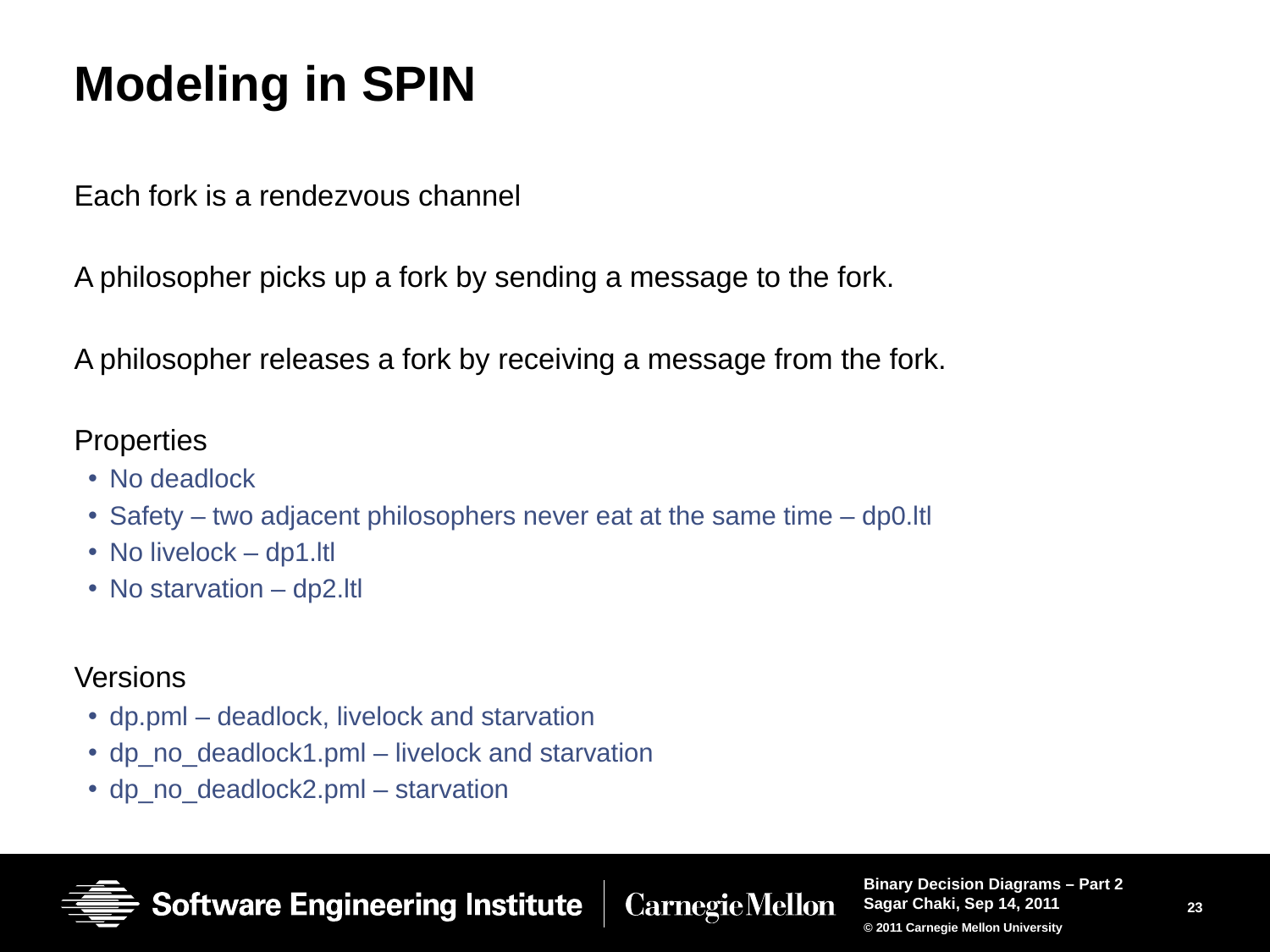

# Modeling in SPIN
Each fork is a rendezvous channel

A philosopher picks up a fork by sending a message to the fork.

A philosopher releases a fork by receiving a message from the fork.

Properties
No deadlock
Safety – two adjacent philosophers never eat at the same time – dp0.ltl
No livelock – dp1.ltl
No starvation – dp2.ltl

Versions
dp.pml – deadlock, livelock and starvation
dp_no_deadlock1.pml – livelock and starvation
dp_no_deadlock2.pml – starvation